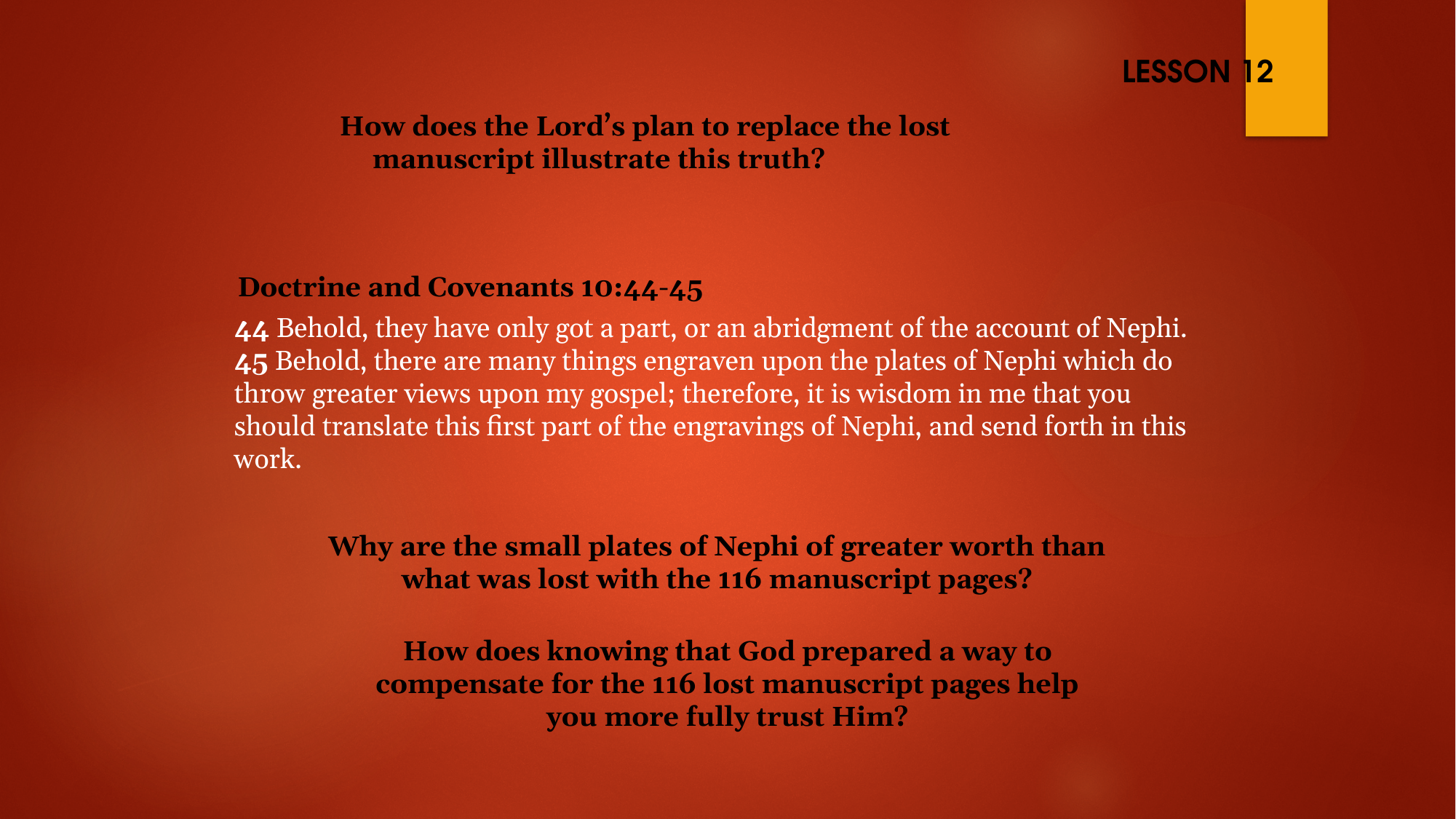

LESSON 12
How does the Lord’s plan to replace the lost manuscript illustrate this truth?
Doctrine and Covenants 10:44-45
44 Behold, they have only got a part, or an abridgment of the account of Nephi.
45 Behold, there are many things engraven upon the plates of Nephi which do throw greater views upon my gospel; therefore, it is wisdom in me that you should translate this first part of the engravings of Nephi, and send forth in this work.
Why are the small plates of Nephi of greater worth than what was lost with the 116 manuscript pages?
How does knowing that God prepared a way to compensate for the 116 lost manuscript pages help you more fully trust Him?